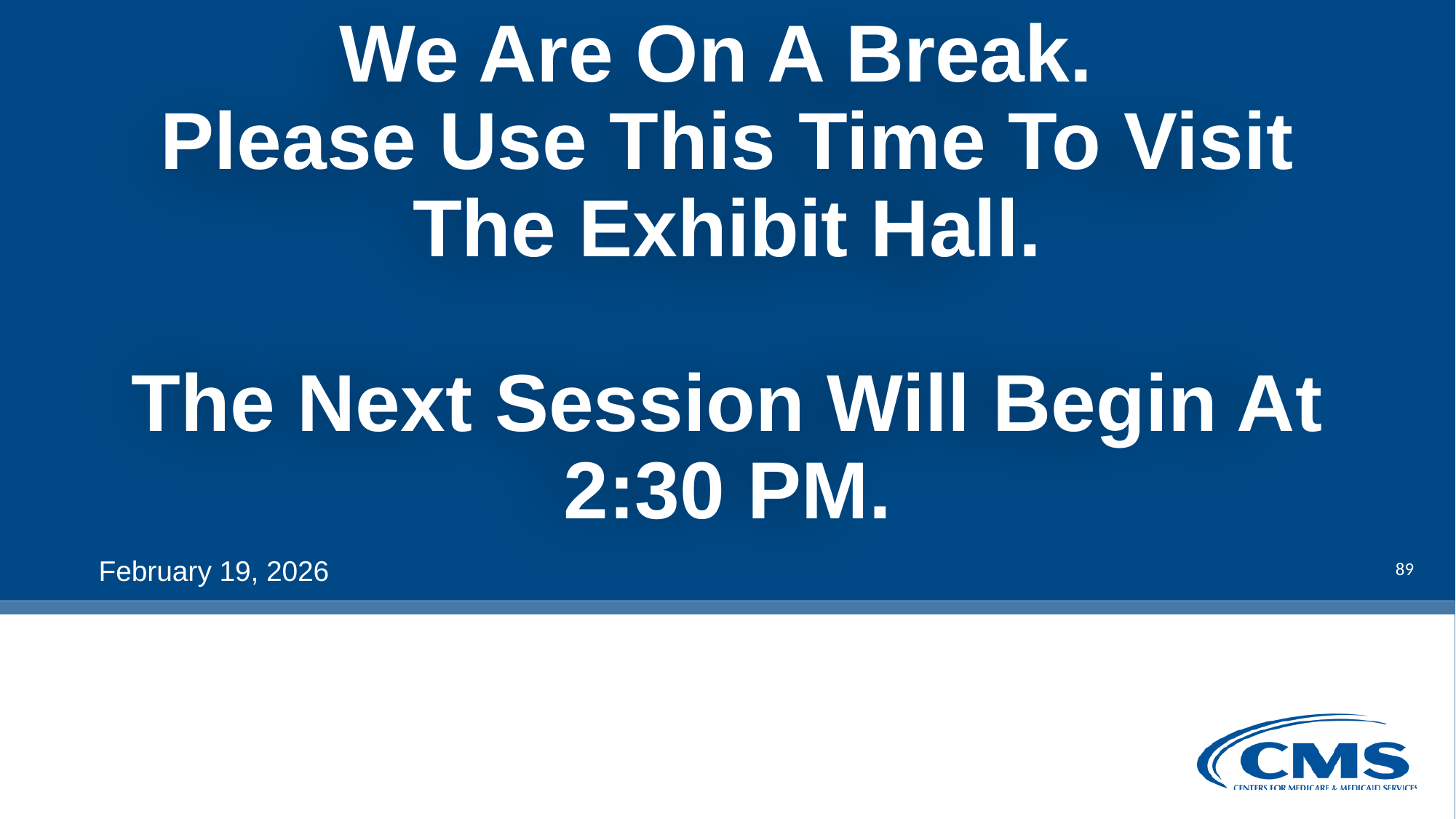

# We Are On A Break. Please Use This Time To Visit The Exhibit Hall. The Next Session Will Begin At 2:30 PM.
89
February 19, 2026